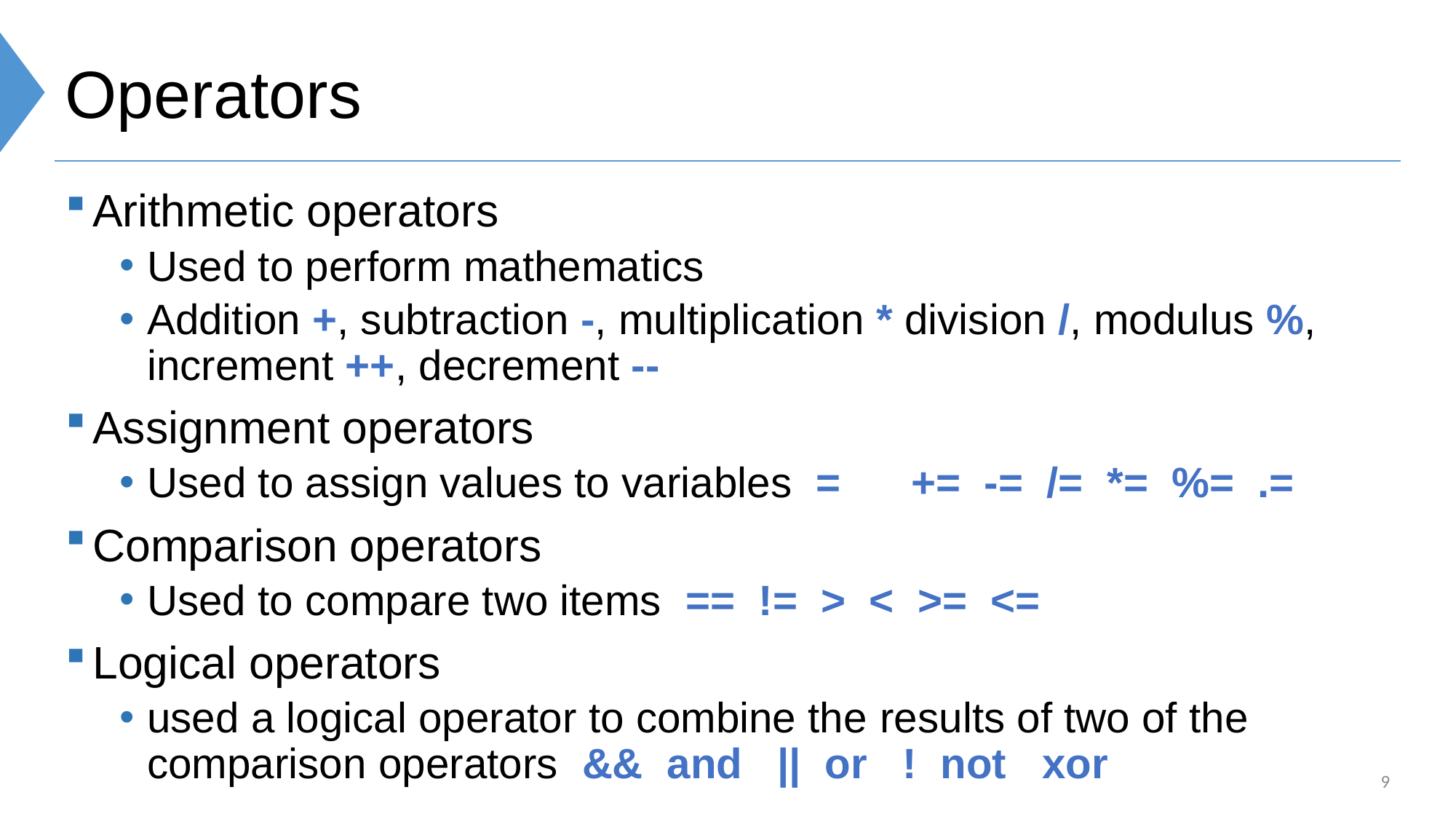

# Operators
Arithmetic operators
Used to perform mathematics
Addition +, subtraction -, multiplication * division /, modulus %, increment ++, decrement --
Assignment operators
Used to assign values to variables  =	+=  -=  /=  *=  %=  .=
Comparison operators
Used to compare two items  ==  !=  >  <  >=  <=
Logical operators
used a logical operator to combine the results of two of the comparison operators  &&  and   ||  or   !  not   xor
9